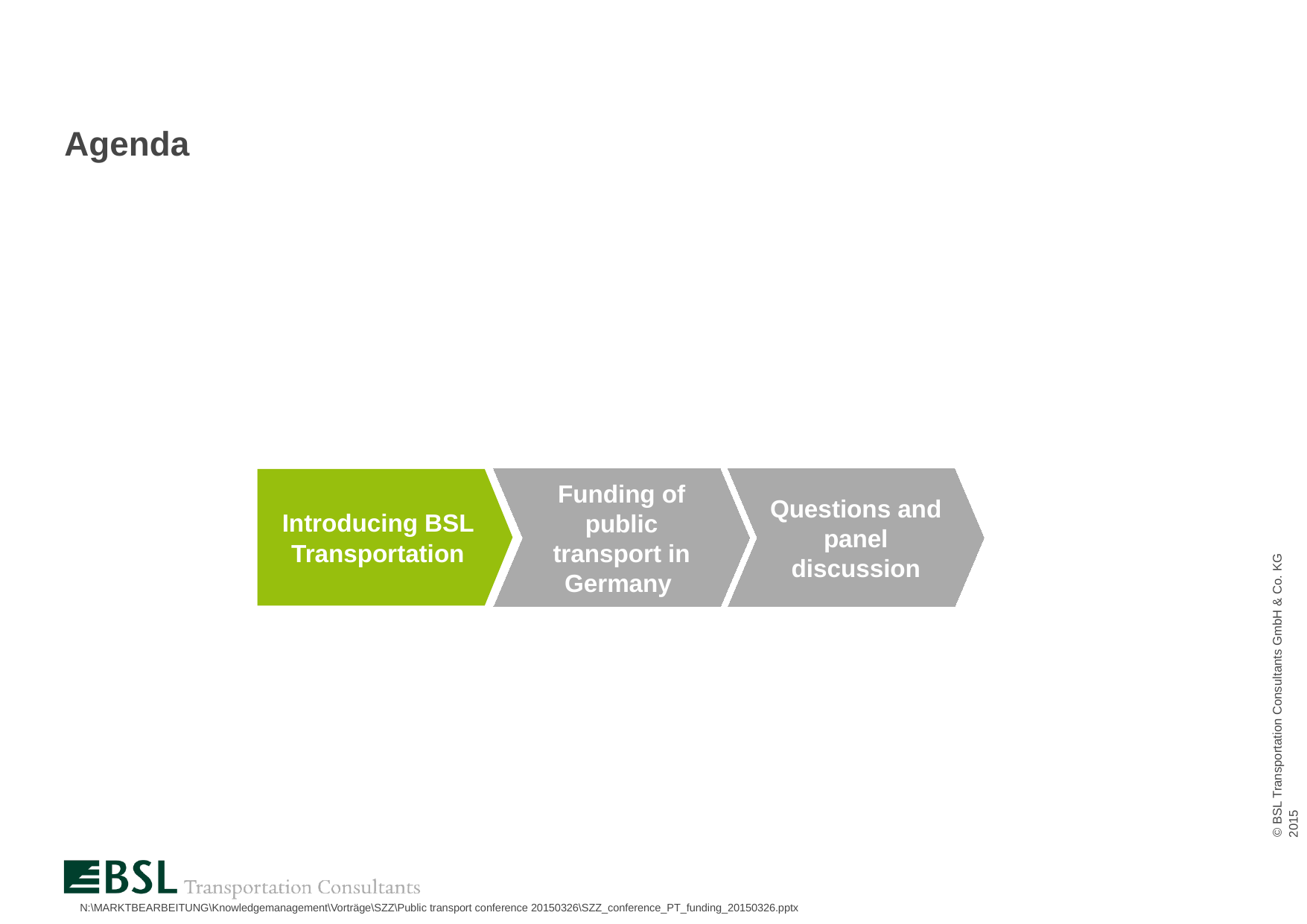

# Agenda
Questions and panel discussion
Introducing BSL Transportation
Funding of public transport in Germany